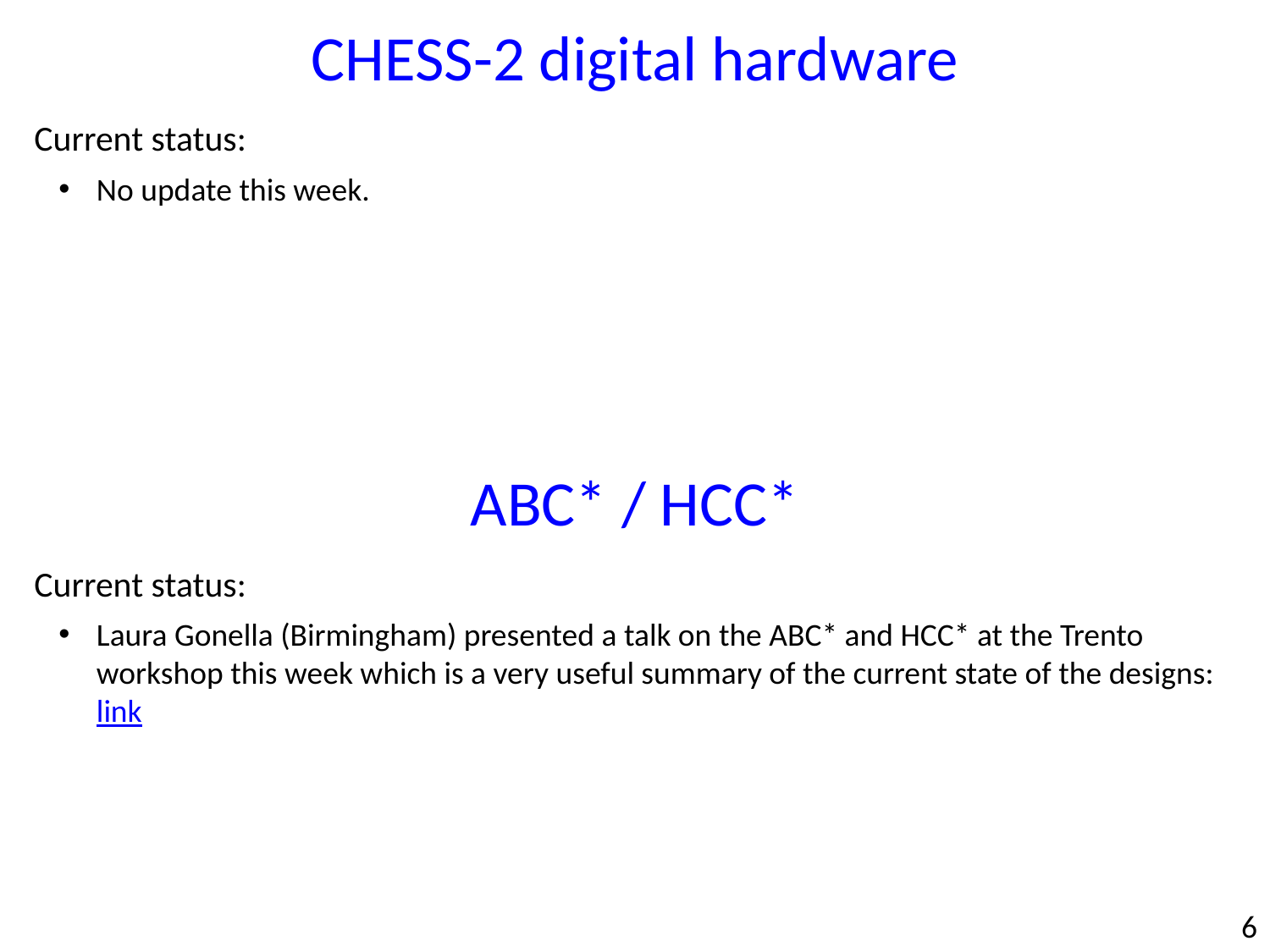

CHESS-2 digital hardware
Current status:
No update this week.
ABC* / HCC*
Current status:
Laura Gonella (Birmingham) presented a talk on the ABC* and HCC* at the Trento workshop this week which is a very useful summary of the current state of the designs: link
6